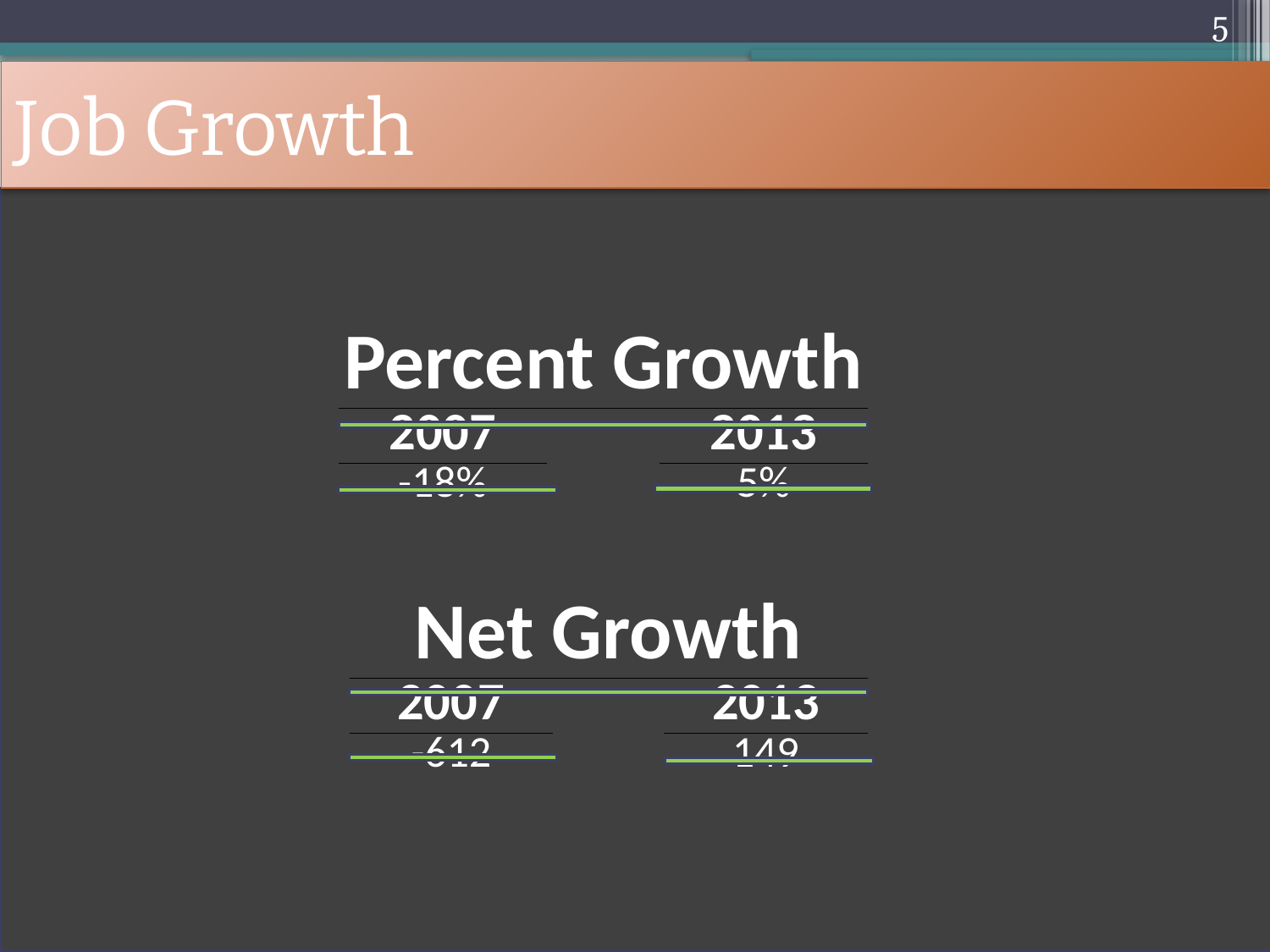

5
Job Growth

| Percent Growth |  |  |
| --- | --- | --- |
| 2007 |  | 2013 |
| -18% |  | 5% |

| Net Growth |  |  |
| --- | --- | --- |
| 2007 |  | 2013 |
| -612 |  | 149 |